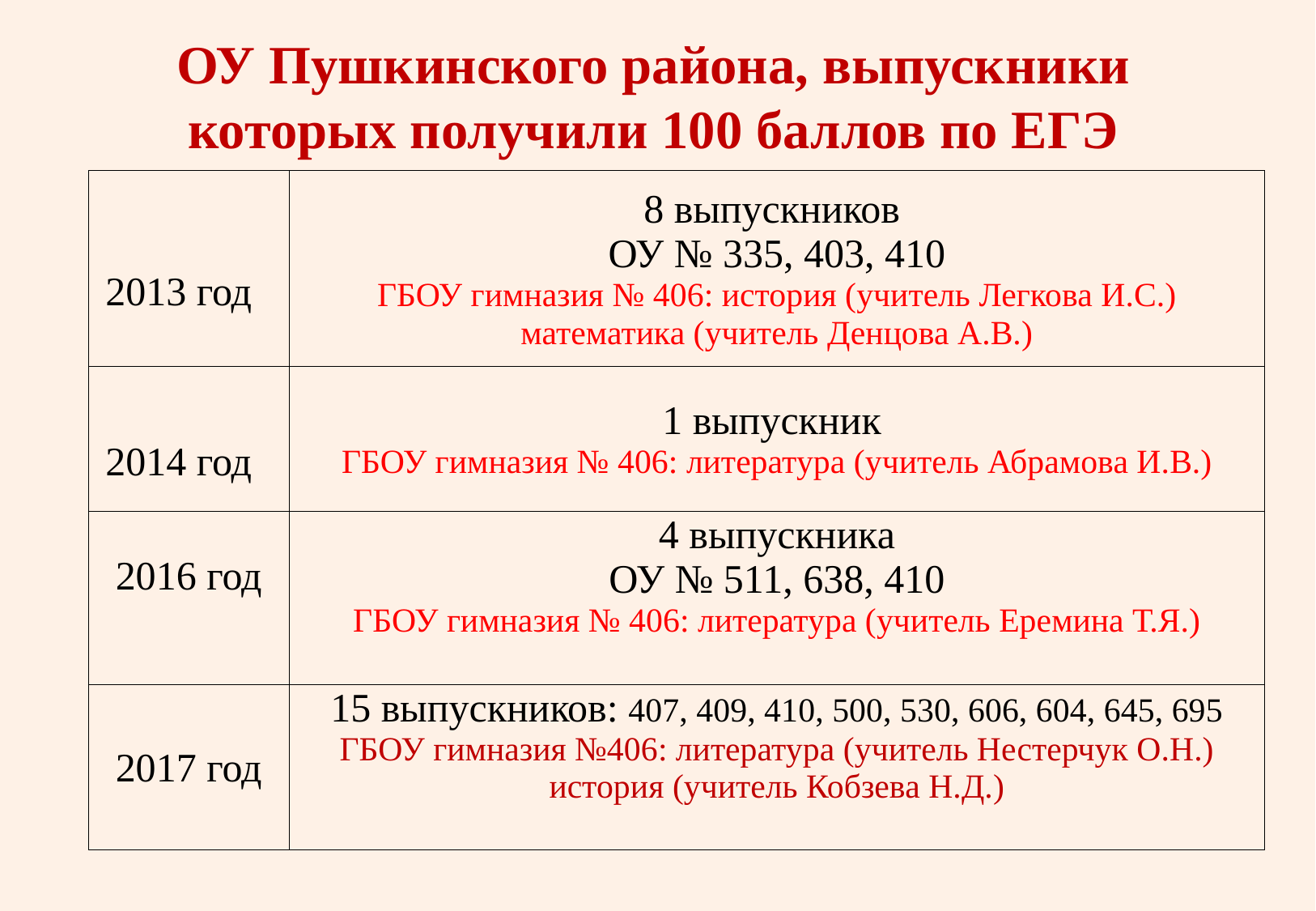

# ОУ Пушкинского района, выпускники которых получили 100 баллов по ЕГЭ
| 2013 год | 8 выпускников ОУ № 335, 403, 410 ГБОУ гимназия № 406: история (учитель Легкова И.С.) математика (учитель Денцова А.В.) |
| --- | --- |
| 2014 год | 1 выпускник ГБОУ гимназия № 406: литература (учитель Абрамова И.В.) |
| 2016 год | 4 выпускника ОУ № 511, 638, 410 ГБОУ гимназия № 406: литература (учитель Еремина Т.Я.) |
| 2017 год | 15 выпускников: 407, 409, 410, 500, 530, 606, 604, 645, 695 ГБОУ гимназия №406: литература (учитель Нестерчук О.Н.) история (учитель Кобзева Н.Д.) |